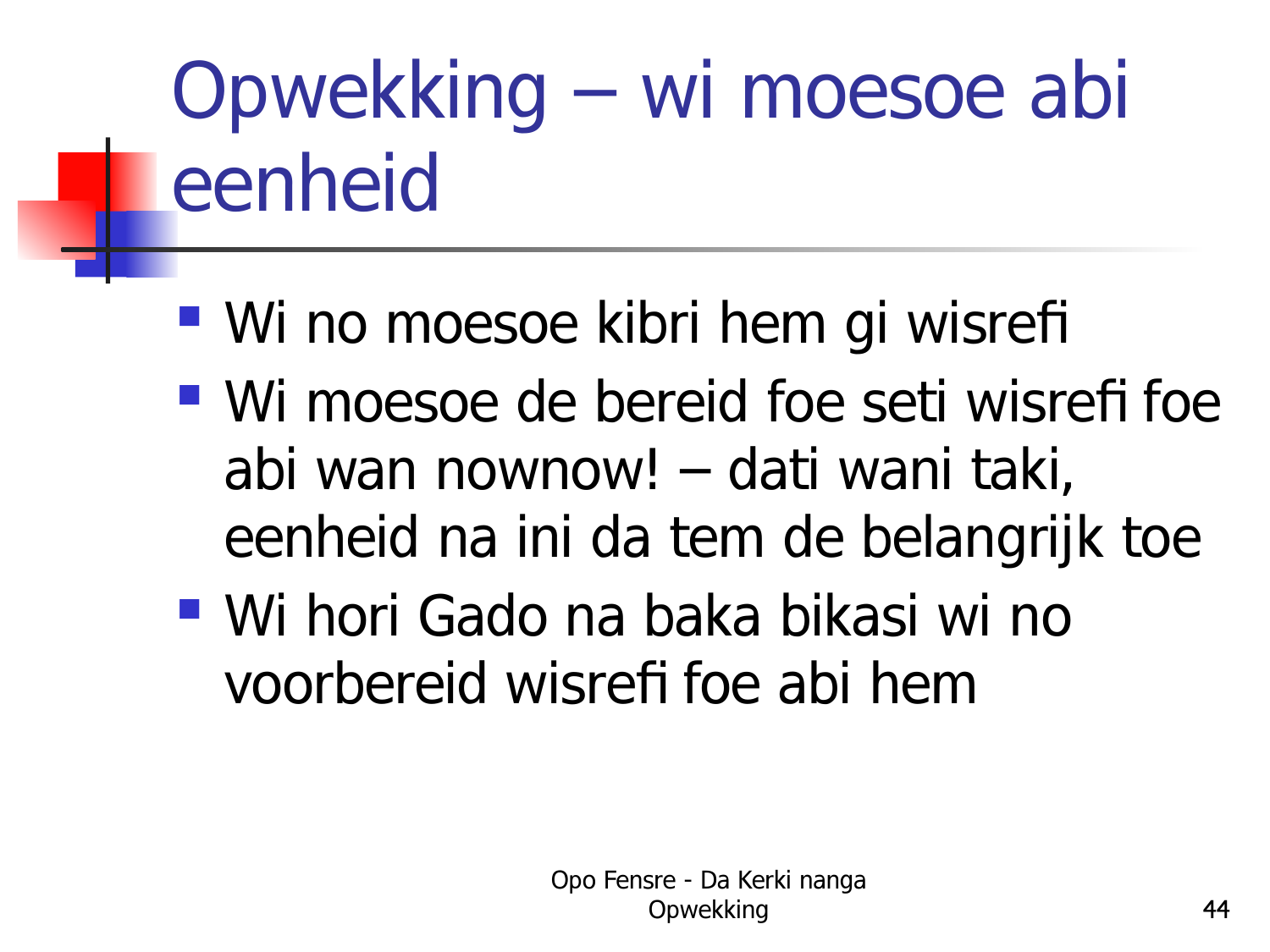

# Opwekking – wi moesoe abi eenheid
Wi no moesoe kibri hem gi wisrefi
Wi moesoe de bereid foe seti wisrefi foe abi wan nownow! – dati wani taki, eenheid na ini da tem de belangrijk toe
Wi hori Gado na baka bikasi wi no voorbereid wisrefi foe abi hem
Opo Fensre - Da Kerki nanga Opwekking
44